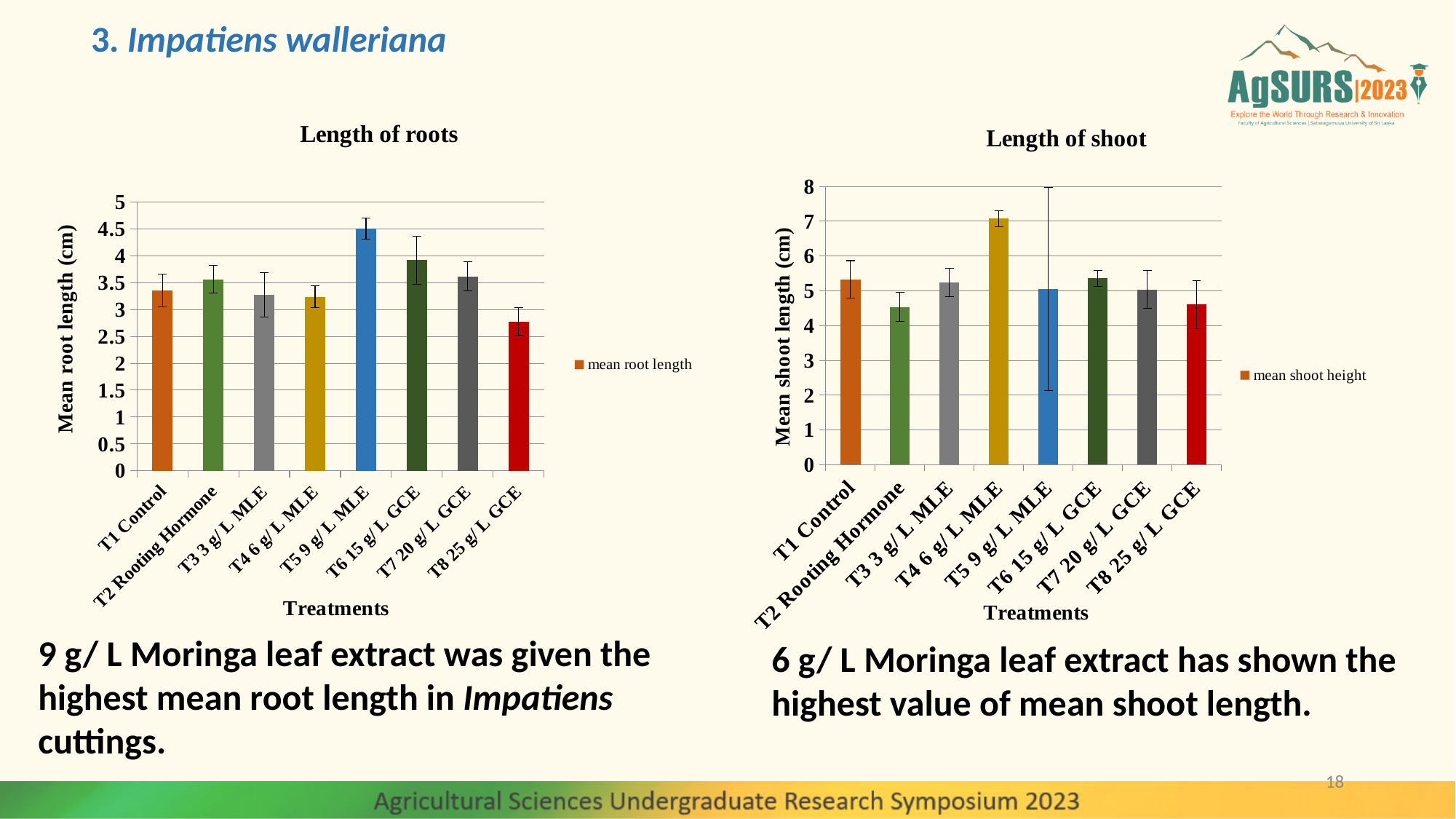

3. Impatiens walleriana

### Chart: Length of roots

| Category | mean root length |
|---|---|
| T1 Control | 3.3520555555555553 |
| T2 Rooting Hormone | 3.5628888888888888 |
| T3 3 g/ L MLE | 3.2768253968253966 |
| T4 6 g/ L MLE | 3.2377777777777776 |
| T5 9 g/ L MLE | 4.505333333333333 |
| T6 15 g/ L GCE | 3.9196666666666666 |
| T7 20 g/ L GCE | 3.619444444444444 |
| T8 25 g/ L GCE | 2.778333333333333 |

### Chart: Length of shoot

| Category | mean shoot height |
|---|---|
| T1 Control | 5.3277777777777775 |
| T2 Rooting Hormone | 4.538888888888889 |
| T3 3 g/ L MLE | 5.246825396825397 |
| T4 6 g/ L MLE | 7.073333333333333 |
| T5 9 g/ L MLE | 5.053333333333334 |
| T6 15 g/ L GCE | 5.362222222222222 |
| T7 20 g/ L GCE | 5.041666666666667 |
| T8 25 g/ L GCE | 4.608333333333333 |
9 g/ L Moringa leaf extract was given the highest mean root length in Impatiens cuttings.
6 g/ L Moringa leaf extract has shown the highest value of mean shoot length.
18